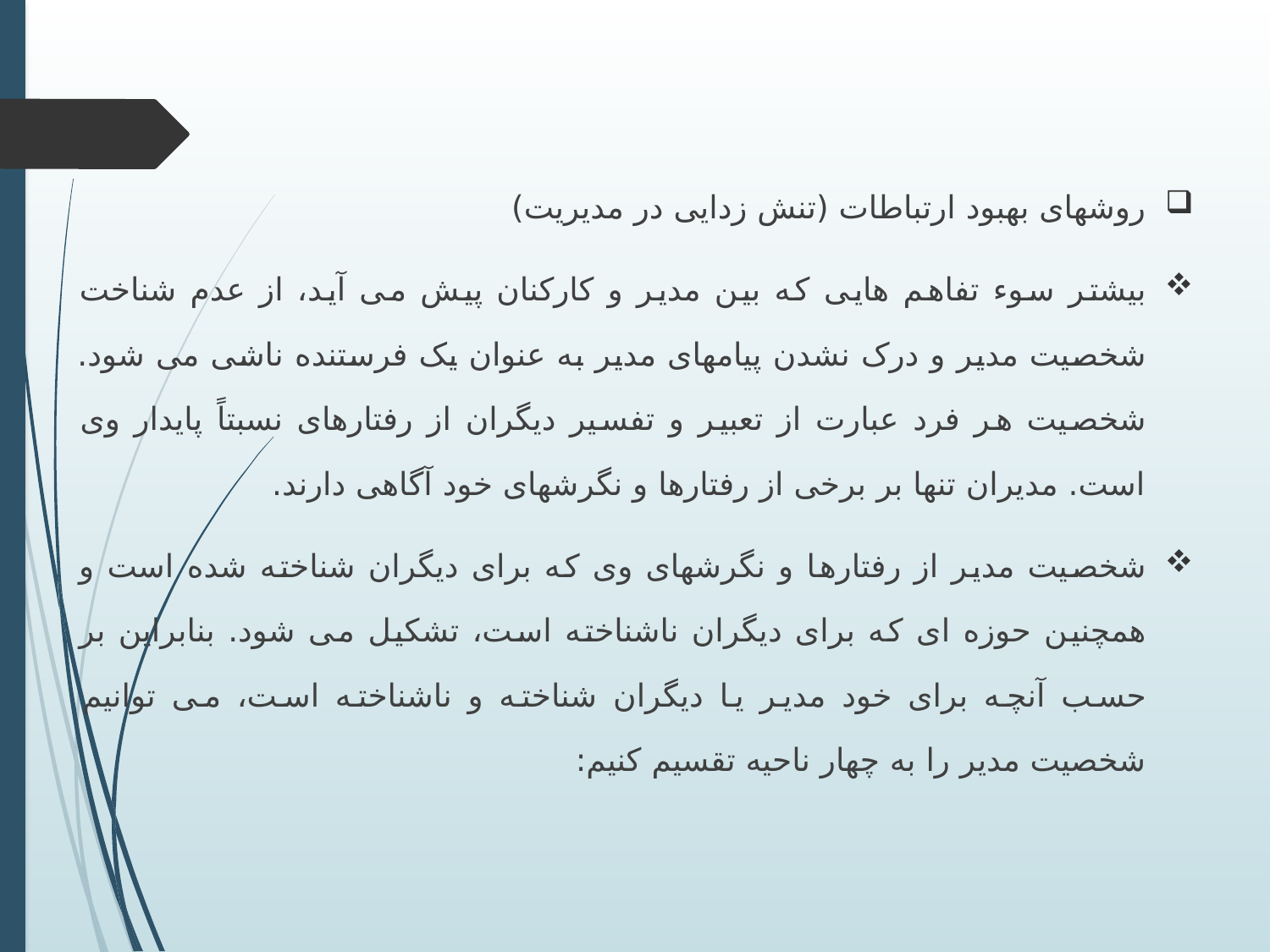

روشهای بهبود ارتباطات (تنش زدایی در مدیریت)
بیشتر سوء تفاهم هایی که بین مدیر و کارکنان پیش می آید، از عدم شناخت شخصیت مدیر و درک نشدن پیامهای مدیر به عنوان یک فرستنده ناشی می شود. شخصیت هر فرد عبارت از تعبیر و تفسیر دیگران از رفتارهای نسبتاً پایدار وی است. مدیران تنها بر برخی از رفتارها و نگرشهای خود آگاهی دارند.
شخصیت مدیر از رفتارها و نگرشهای وی که برای دیگران شناخته شده است و همچنین حوزه ای که برای دیگران ناشناخته است، تشکیل می شود. بنابراین بر حسب آنچه برای خود مدیر یا دیگران شناخته و ناشناخته است، می توانیم شخصیت مدیر را به چهار ناحیه تقسیم کنیم: